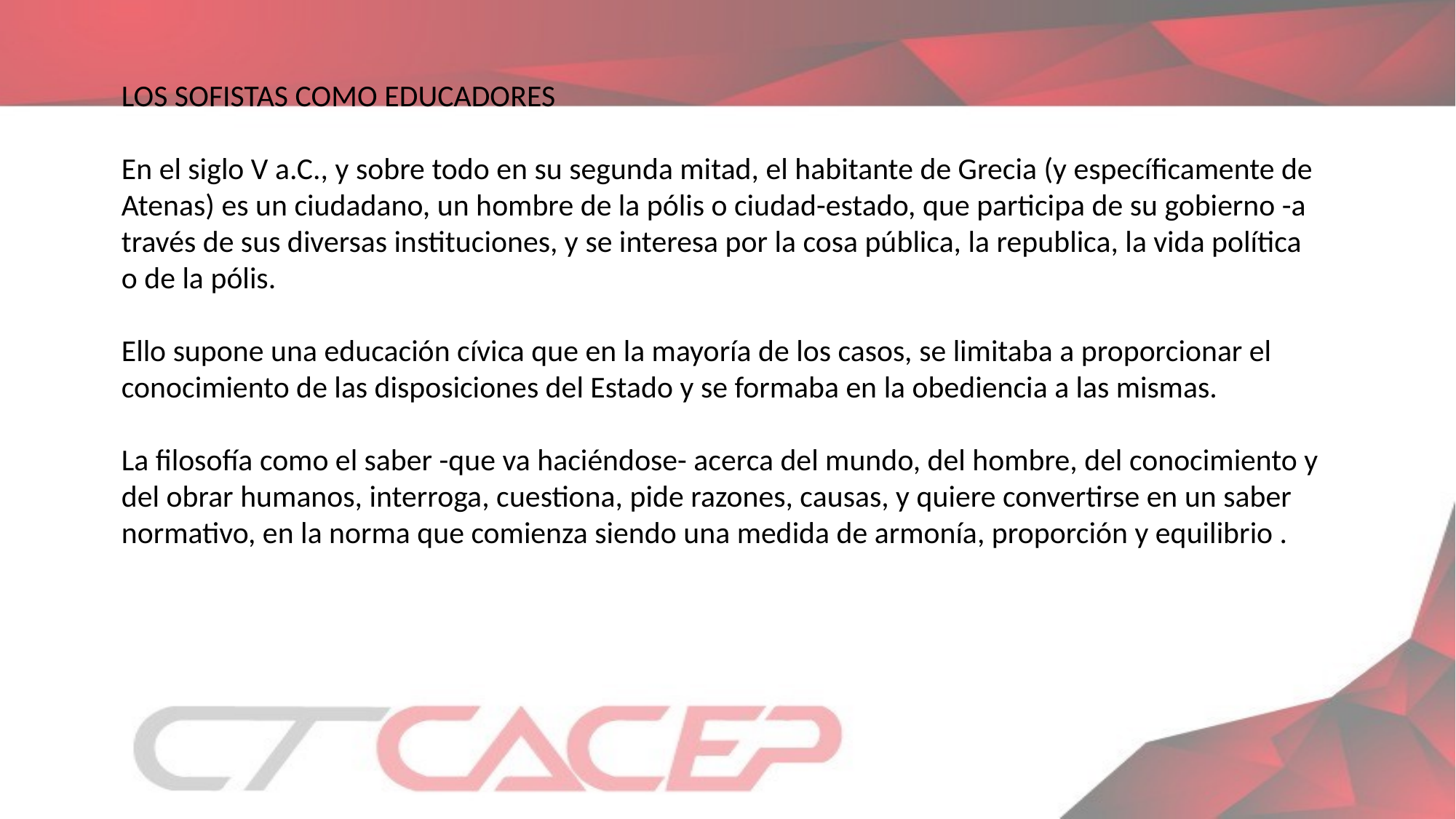

LOS SOFISTAS COMO EDUCADORES

En el siglo V a.C., y sobre todo en su segunda mitad, el habitante de Grecia (y específicamente de Atenas) es un ciudadano, un hombre de la pólis o ciudad-estado, que participa de su gobierno -a través de sus diversas instituciones, y se interesa por la cosa pública, la republica, la vida política o de la pólis.

Ello supone una educación cívica que en la mayoría de los casos, se limitaba a proporcionar el conocimiento de las disposiciones del Estado y se formaba en la obediencia a las mismas.

La filosofía como el saber -que va haciéndose- acerca del mundo, del hombre, del conocimiento y del obrar humanos, interroga, cuestiona, pide razones, causas, y quiere convertirse en un saber normativo, en la norma que comienza siendo una medida de armonía, proporción y equilibrio .